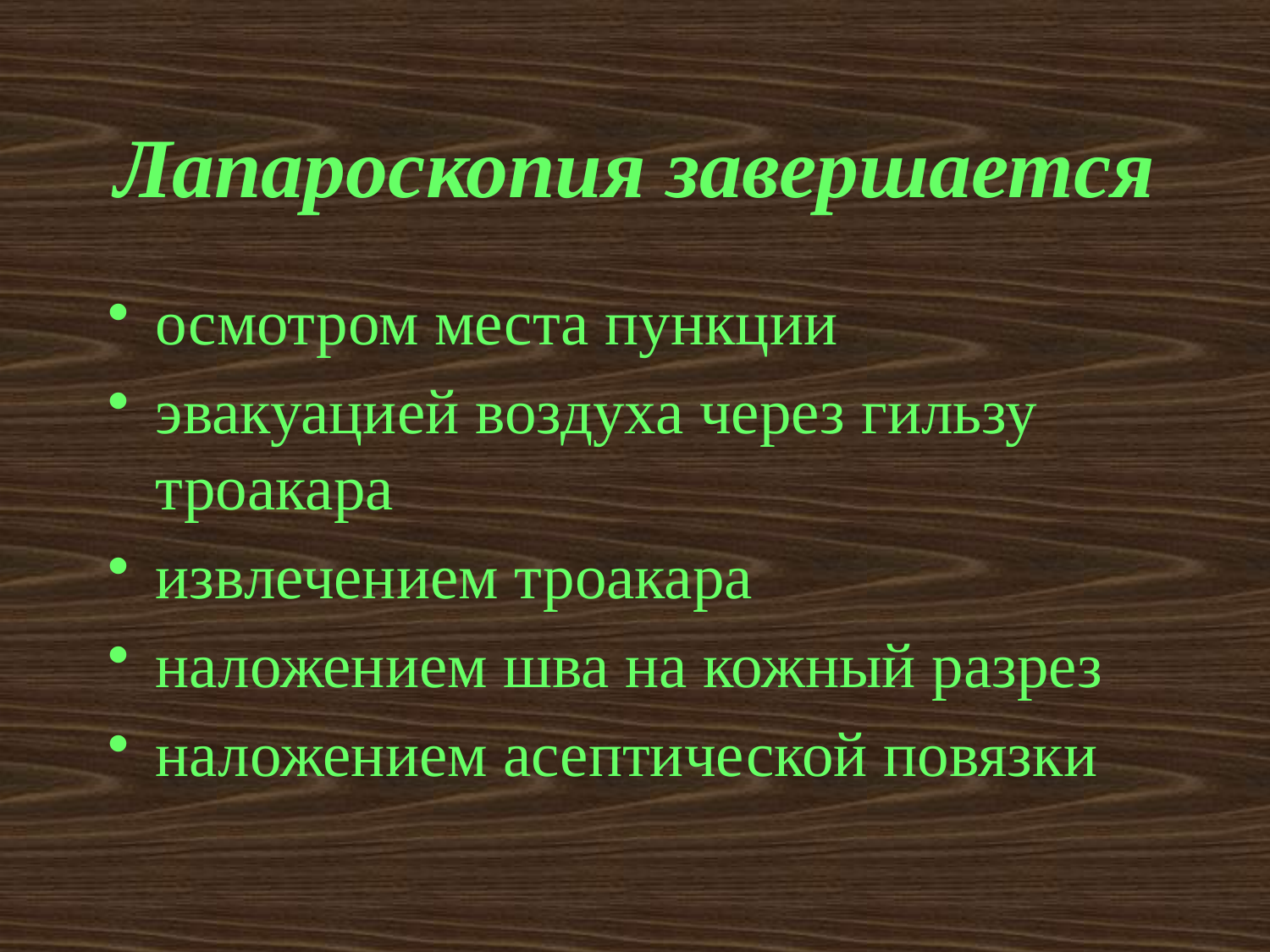

# Лапароскопия завершается
осмотром места пункции
эвакуацией воздуха через гильзу троакара
извлечением троакара
наложением шва на кожный разрез
наложением асептической повязки